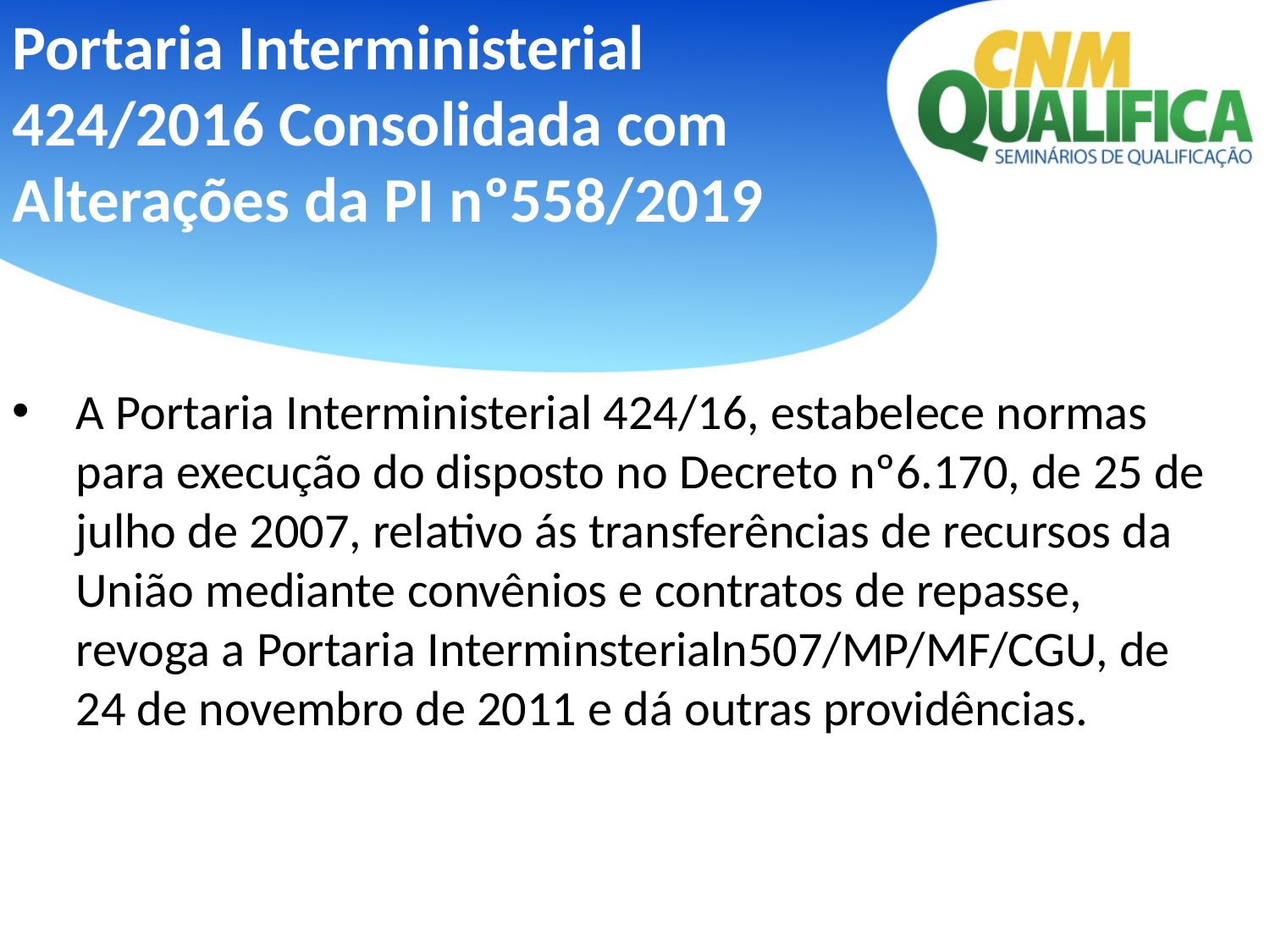

Portaria Interministerial 424/2016 Consolidada com Alterações da PI nº558/2019
A Portaria Interministerial 424/16, estabelece normas para execução do disposto no Decreto nº6.170, de 25 de julho de 2007, relativo ás transferências de recursos da União mediante convênios e contratos de repasse, revoga a Portaria Interminsterialn507/MP/MF/CGU, de 24 de novembro de 2011 e dá outras providências.